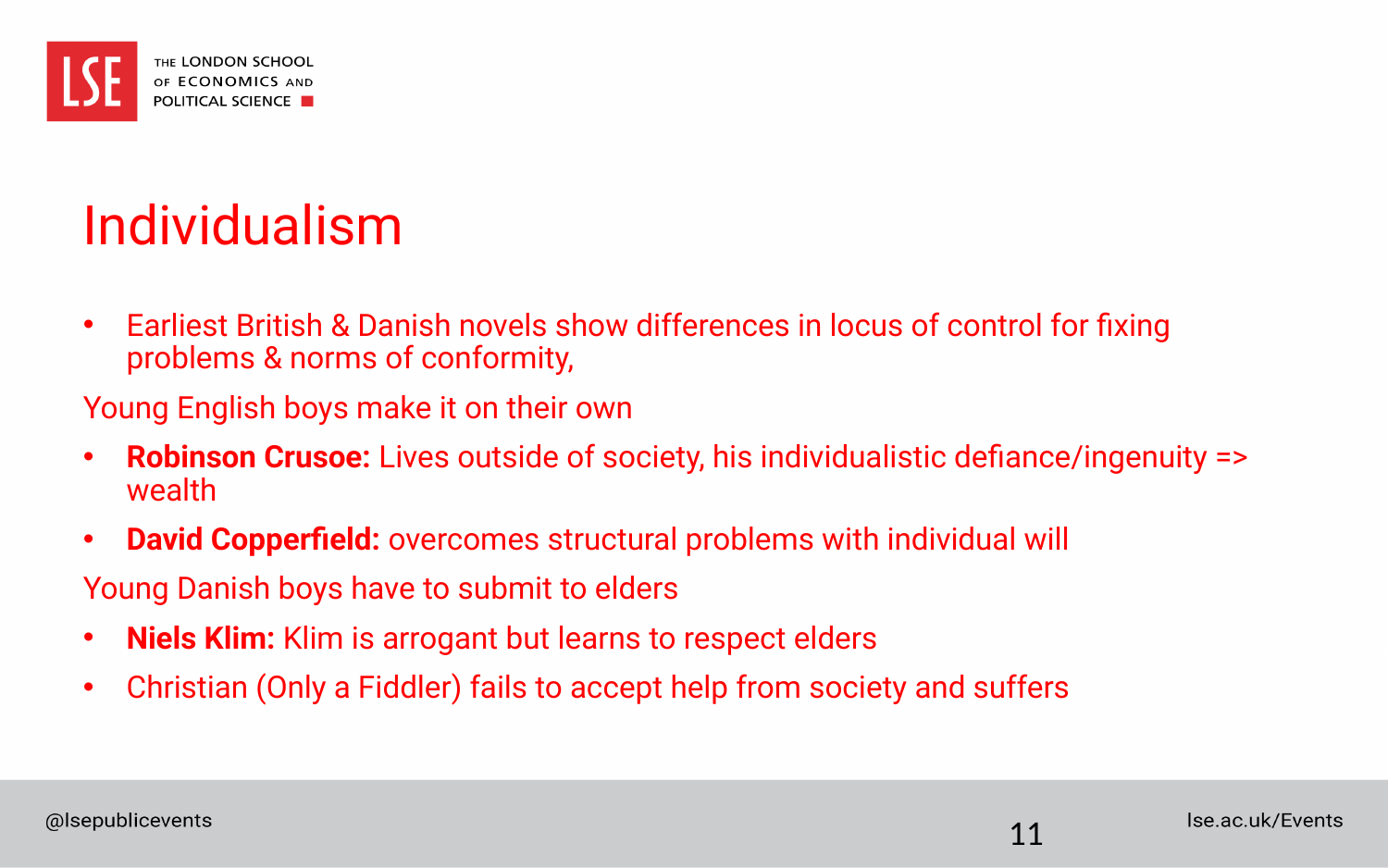

# Individualism
Earliest British & Danish novels show differences in locus of control for fixing problems & norms of conformity,
Young English boys make it on their own
Robinson Crusoe: Lives outside of society, his individualistic defiance/ingenuity => wealth
David Copperfield: overcomes structural problems with individual will
Young Danish boys have to submit to elders
Niels Klim: Klim is arrogant but learns to respect elders
Christian (Only a Fiddler) fails to accept help from society and suffers

11